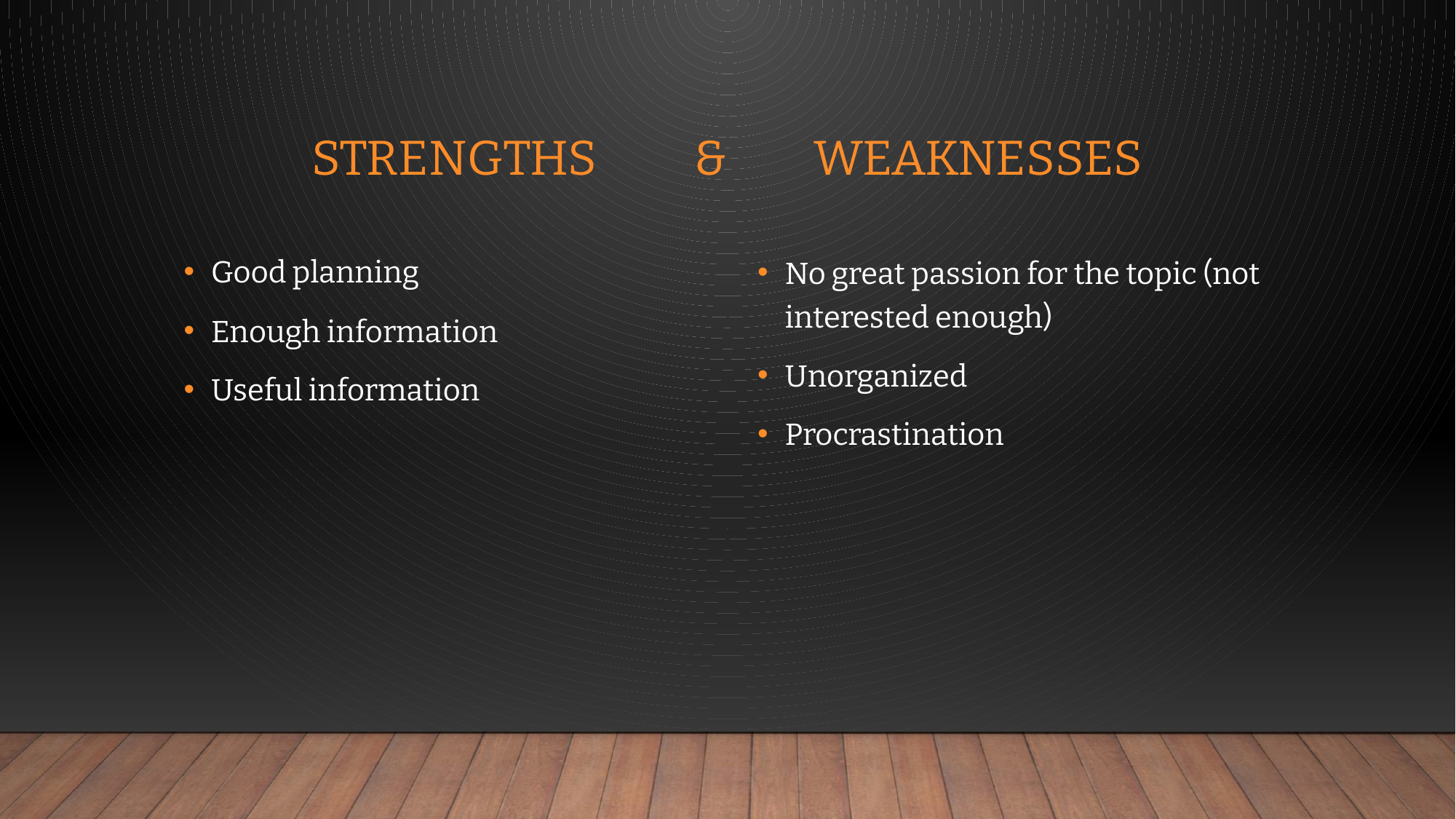

# Strengths          &         Weaknesses
Good planning
Enough information
Useful information

No great passion for the topic (not interested enough)
Unorganized
Procrastination